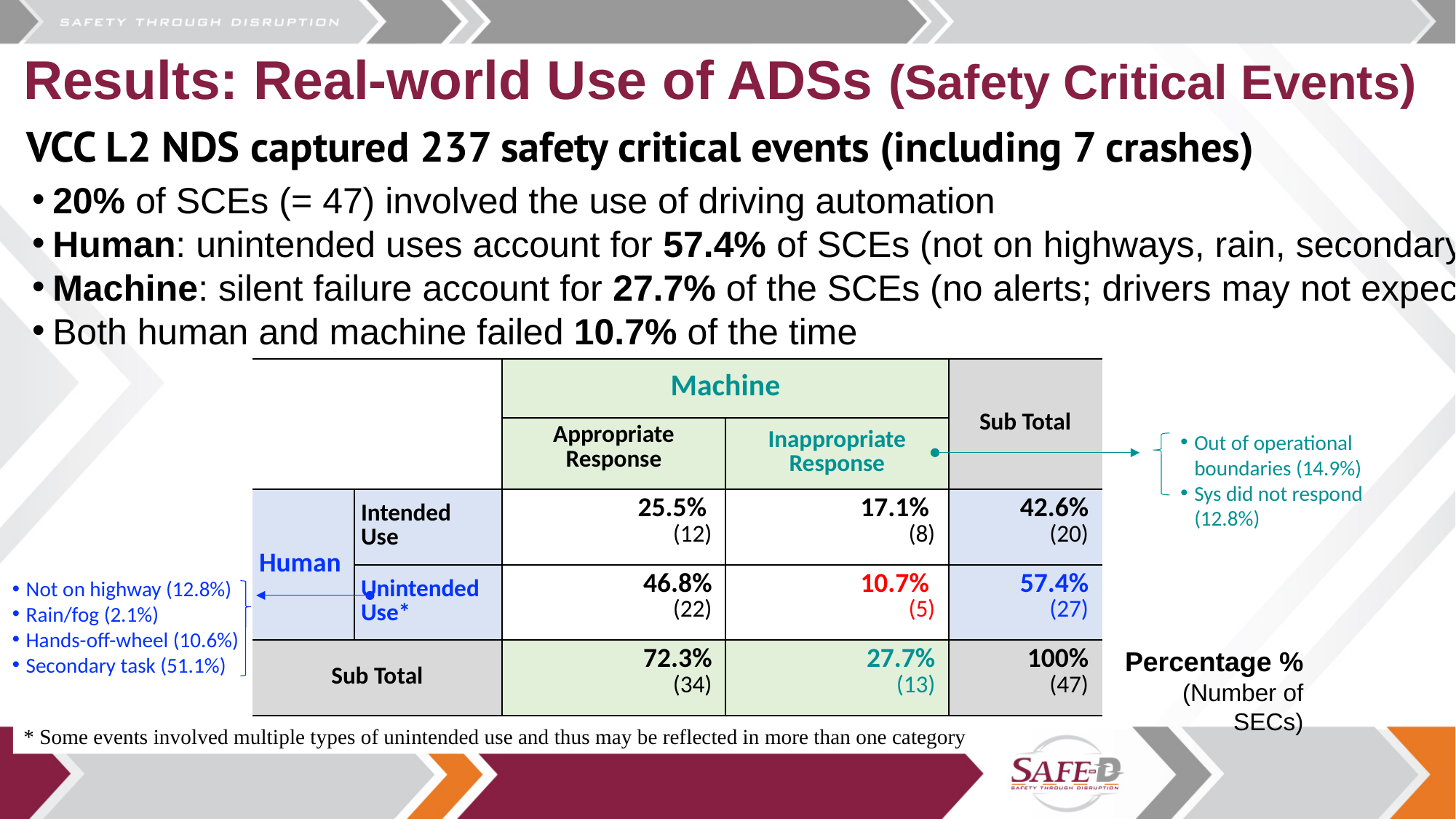

# Results: Real-world Use of ADSs (Safety Critical Events)
VCC L2 NDS captured 237 safety critical events (including 7 crashes)
20% of SCEs (= 47) involved the use of driving automation
Human: unintended uses account for 57.4% of SCEs (not on highways, rain, secondary task)
Machine: silent failure account for 27.7% of the SCEs (no alerts; drivers may not expect)
Both human and machine failed 10.7% of the time
|  |  | Machine |  | Sub Total |
| --- | --- | --- | --- | --- |
|  |  | Appropriate Response | Inappropriate Response |  |
| Human | Intended Use | 25.5% (12) | 17.1% (8) | 42.6% (20) |
|  | Unintended Use\* | 46.8% (22) | 10.7% (5) | 57.4% (27) |
| Sub Total |  | 72.3% (34) | 27.7% (13) | 100% (47) |
Out of operational boundaries (14.9%)
Sys did not respond (12.8%)

Not on highway (12.8%)
Rain/fog (2.1%)
Hands-off-wheel (10.6%)
Secondary task (51.1%)

Percentage %
(Number of SECs)
* Some events involved multiple types of unintended use and thus may be reflected in more than one category